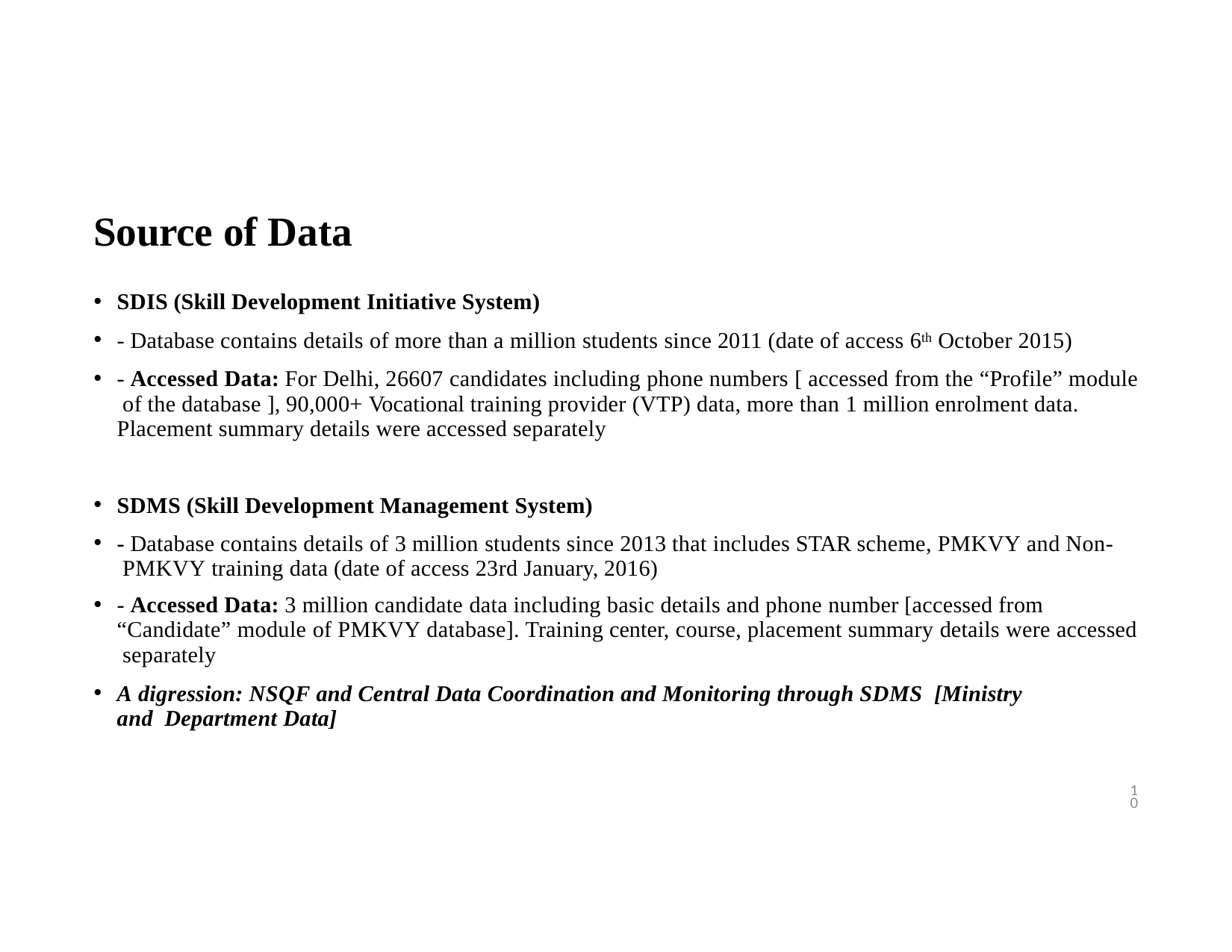

# Source of Data
SDIS (Skill Development Initiative System)
- Database contains details of more than a million students since 2011 (date of access 6th October 2015)
- Accessed Data: For Delhi, 26607 candidates including phone numbers [ accessed from the “Profile” module  of the database ], 90,000+ Vocational training provider (VTP) data, more than 1 million enrolment data.  Placement summary details were accessed separately

SDMS (Skill Development Management System)
- Database contains details of 3 million students since 2013 that includes STAR scheme, PMKVY and Non-  PMKVY training data (date of access 23rd January, 2016)
- Accessed Data: 3 million candidate data including basic details and phone number [accessed from  “Candidate” module of PMKVY database]. Training center, course, placement summary details were accessed  separately
A digression: NSQF and Central Data Coordination and Monitoring through SDMS [Ministry and  Department Data]
10